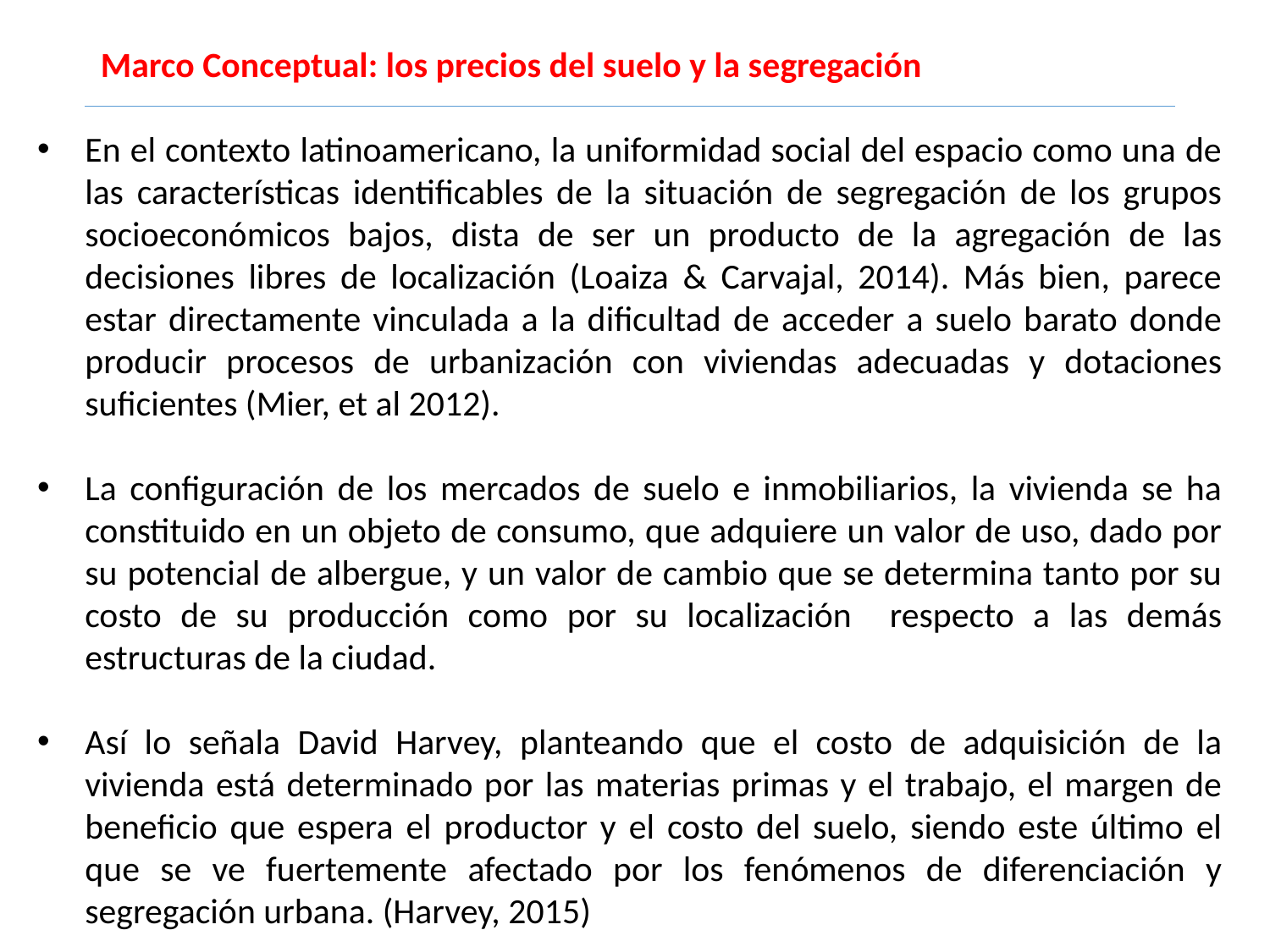

Marco Conceptual: los precios del suelo y la segregación
En el contexto latinoamericano, la uniformidad social del espacio como una de las características identificables de la situación de segregación de los grupos socioeconómicos bajos, dista de ser un producto de la agregación de las decisiones libres de localización (Loaiza & Carvajal, 2014). Más bien, parece estar directamente vinculada a la dificultad de acceder a suelo barato donde producir procesos de urbanización con viviendas adecuadas y dotaciones suficientes (Mier, et al 2012).

La configuración de los mercados de suelo e inmobiliarios, la vivienda se ha constituido en un objeto de consumo, que adquiere un valor de uso, dado por su potencial de albergue, y un valor de cambio que se determina tanto por su costo de su producción como por su localización  respecto a las demás estructuras de la ciudad.

Así lo señala David Harvey, planteando que el costo de adquisición de la vivienda está determinado por las materias primas y el trabajo, el margen de beneficio que espera el productor y el costo del suelo, siendo este último el que se ve fuertemente afectado por los fenómenos de diferenciación y segregación urbana. (Harvey, 2015)